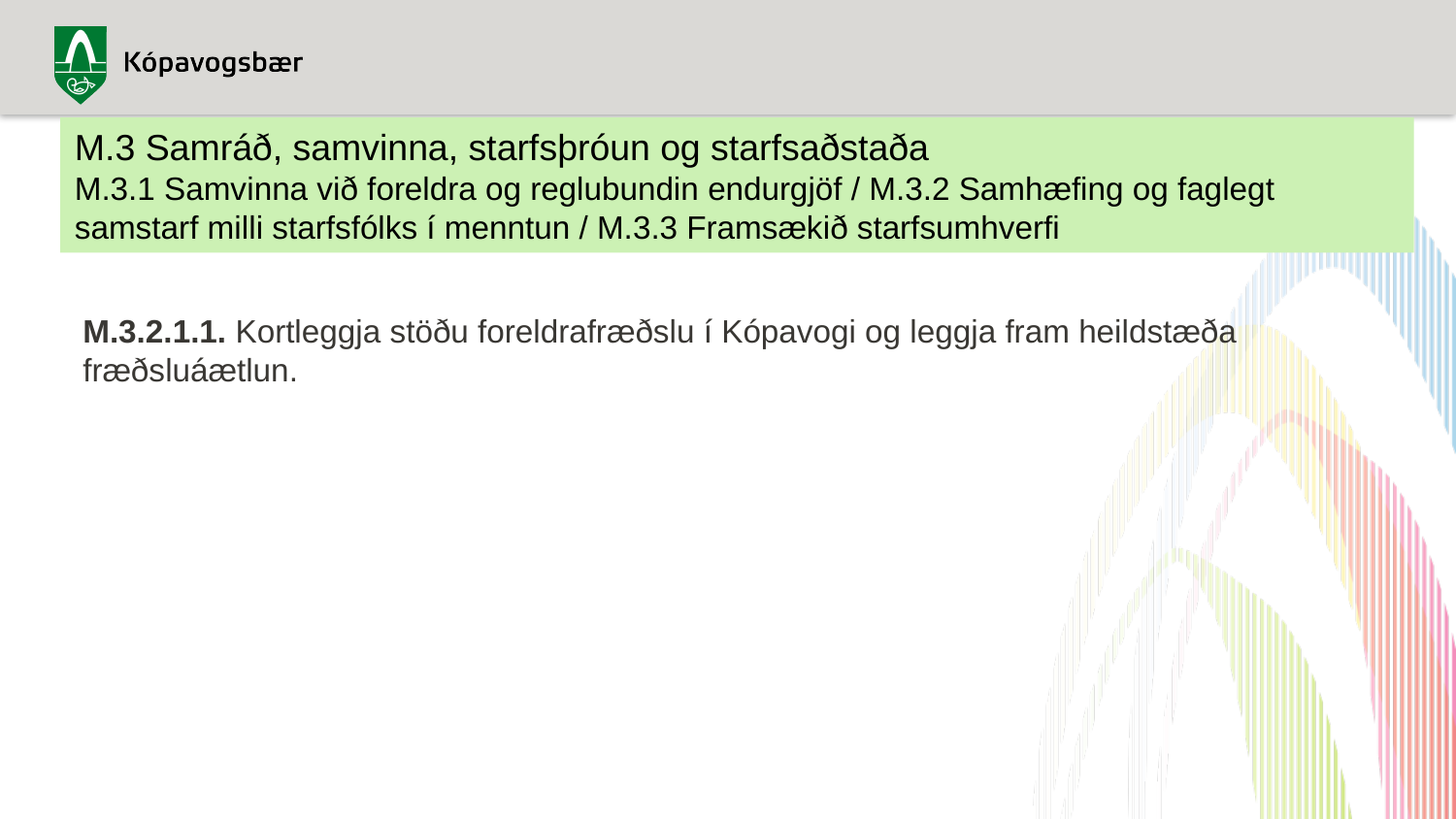

M.3 Samráð, samvinna, starfsþróun og starfsaðstaða
M.3.1 Samvinna við foreldra og reglubundin endurgjöf / M.3.2 Samhæfing og faglegt samstarf milli starfsfólks í menntun / M.3.3 Framsækið starfsumhverfi

M.3.2.1.1. Kortleggja stöðu foreldrafræðslu í Kópavogi og leggja fram heildstæða fræðsluáætlun.